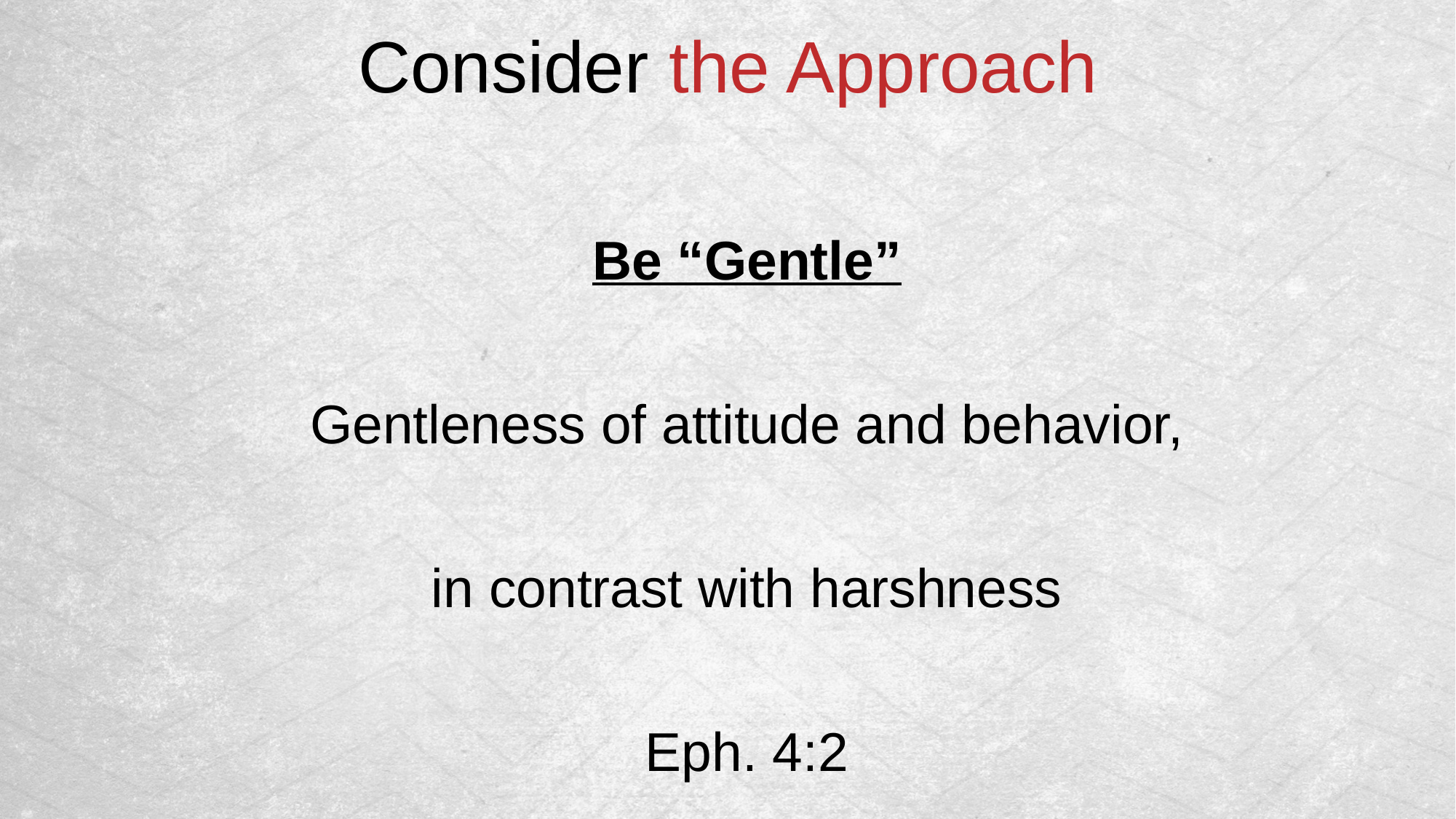

Consider the Approach
Be “Gentle”
Gentleness of attitude and behavior,
in contrast with harshness
Eph. 4:2